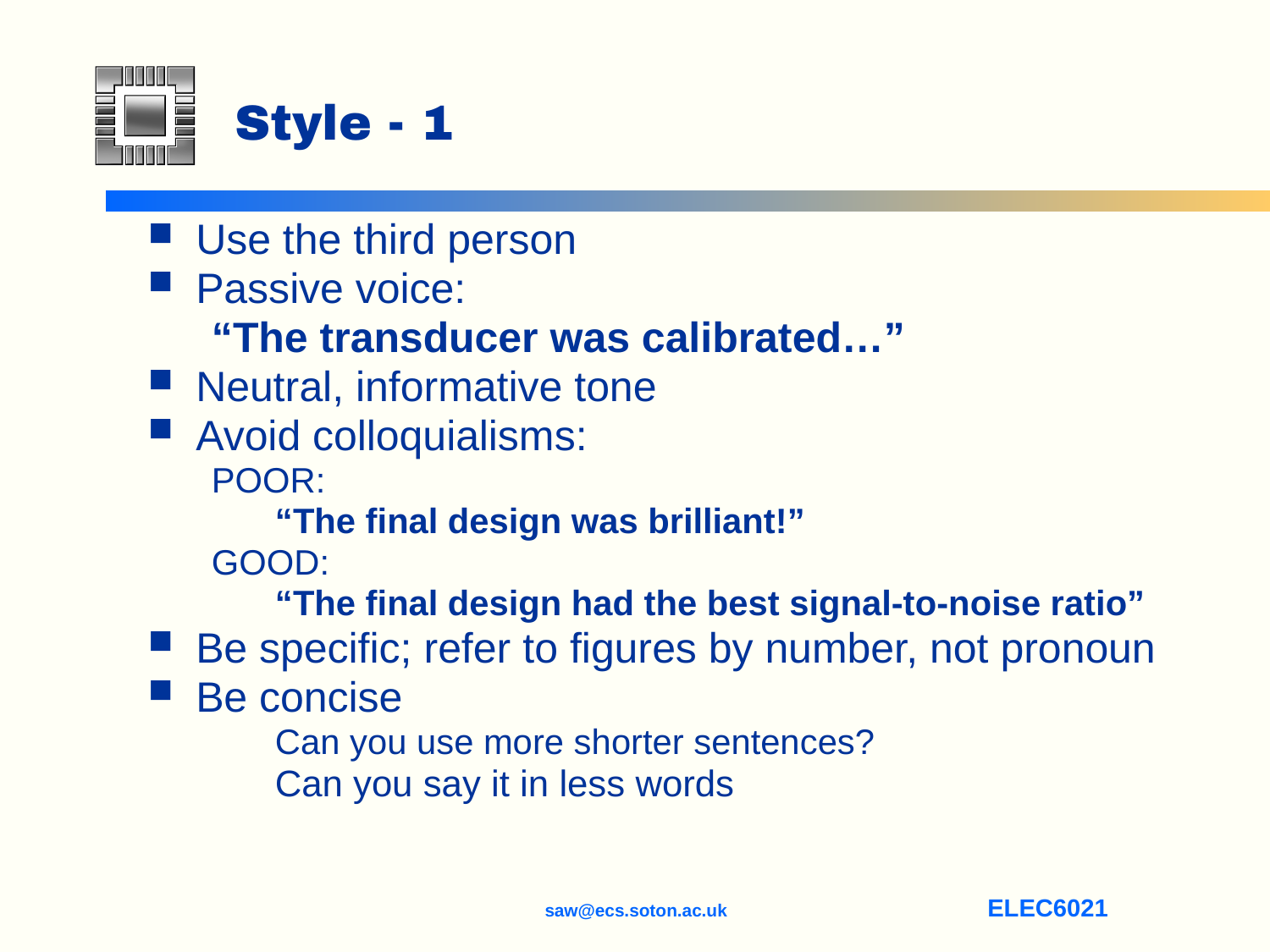

# Style - 1
Use the third person
Passive voice:
“The transducer was calibrated…”
Neutral, informative tone
Avoid colloquialisms:
POOR:
“The final design was brilliant!”
GOOD:
“The final design had the best signal-to-noise ratio”
Be specific; refer to figures by number, not pronoun
Be concise
Can you use more shorter sentences?
Can you say it in less words
saw@ecs.soton.ac.uk